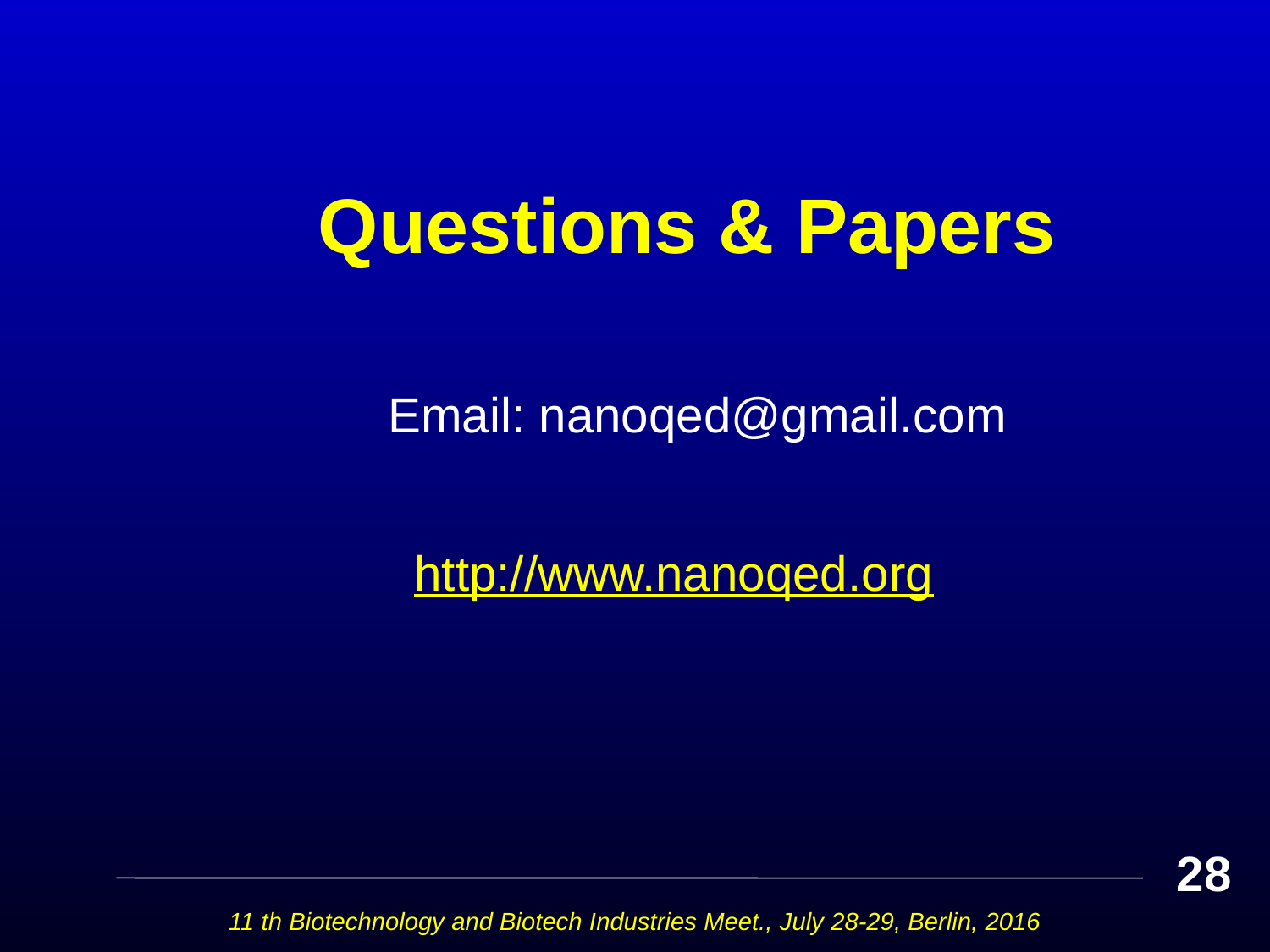

# Questions & Papers
        Email: nanoqed@gmail.com

     http://www.nanoqed.org

28
11 th Biotechnology and Biotech Industries Meet., July 28-29, Berlin, 2016